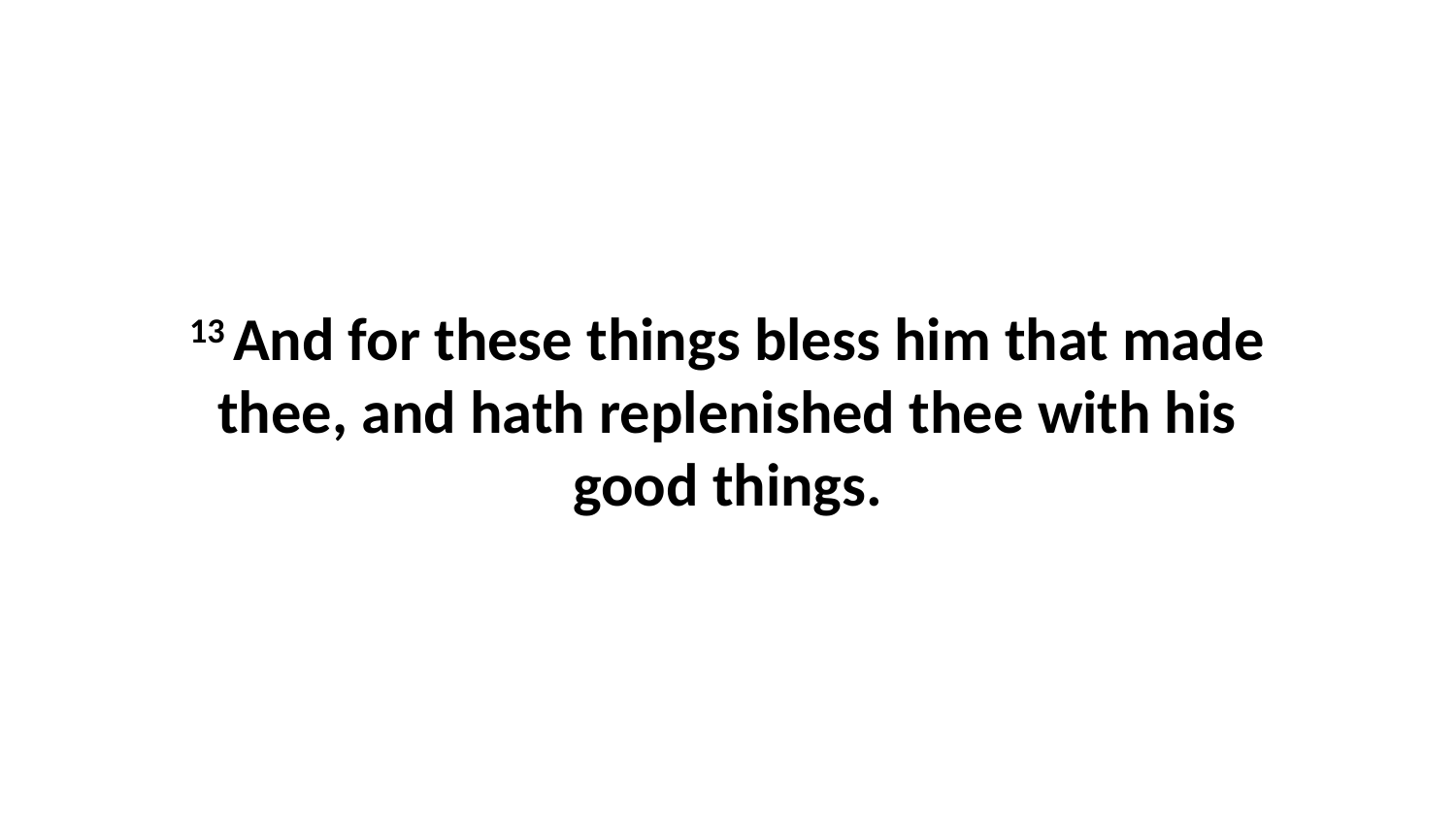

13 And for these things bless him that made thee, and hath replenished thee with his good things.